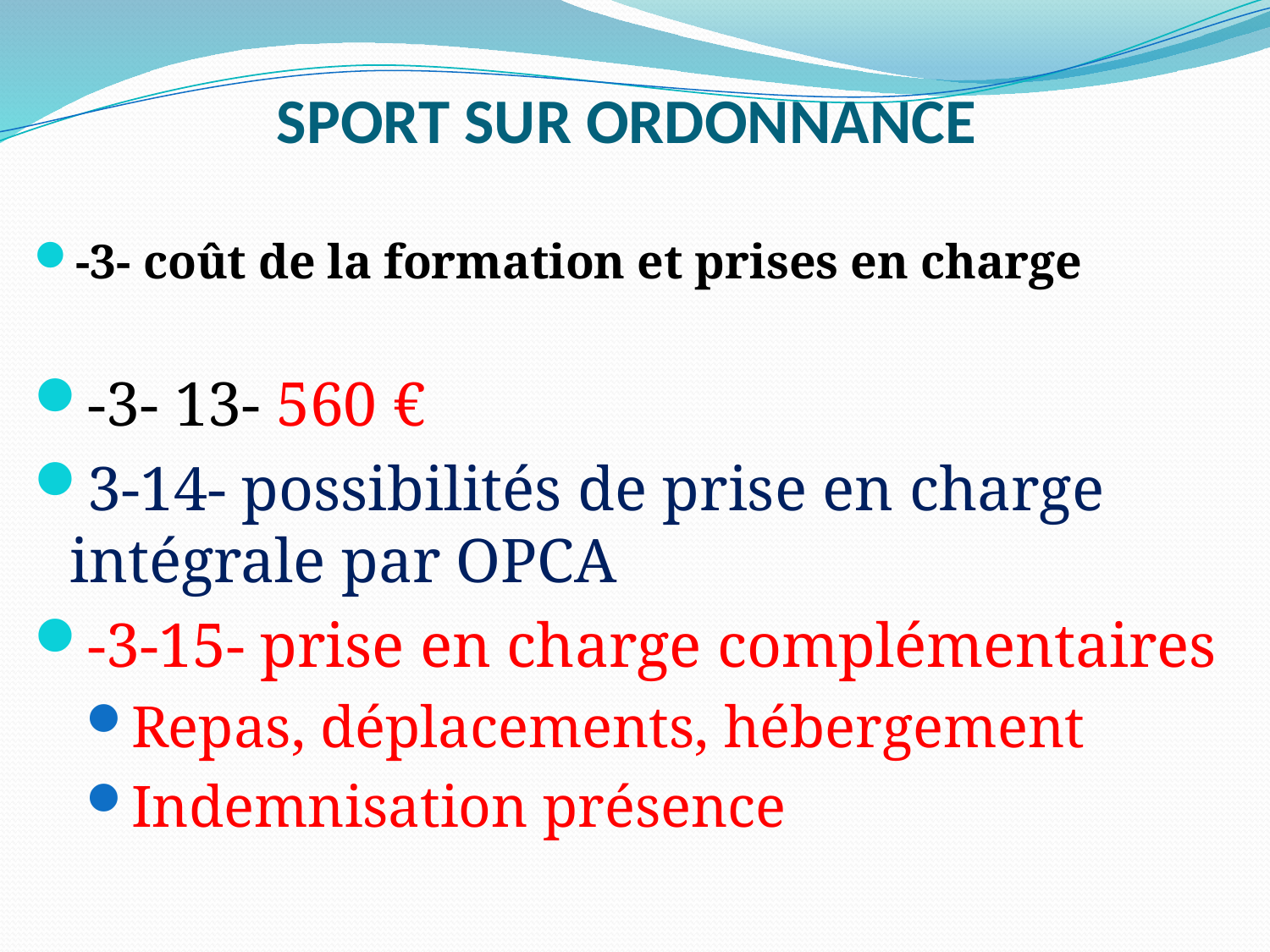

# SPORT SUR ORDONNANCE
-3- coût de la formation et prises en charge

-3- 13- 560 €
3-14- possibilités de prise en charge intégrale par OPCA
-3-15- prise en charge complémentaires
Repas, déplacements, hébergement
Indemnisation présence